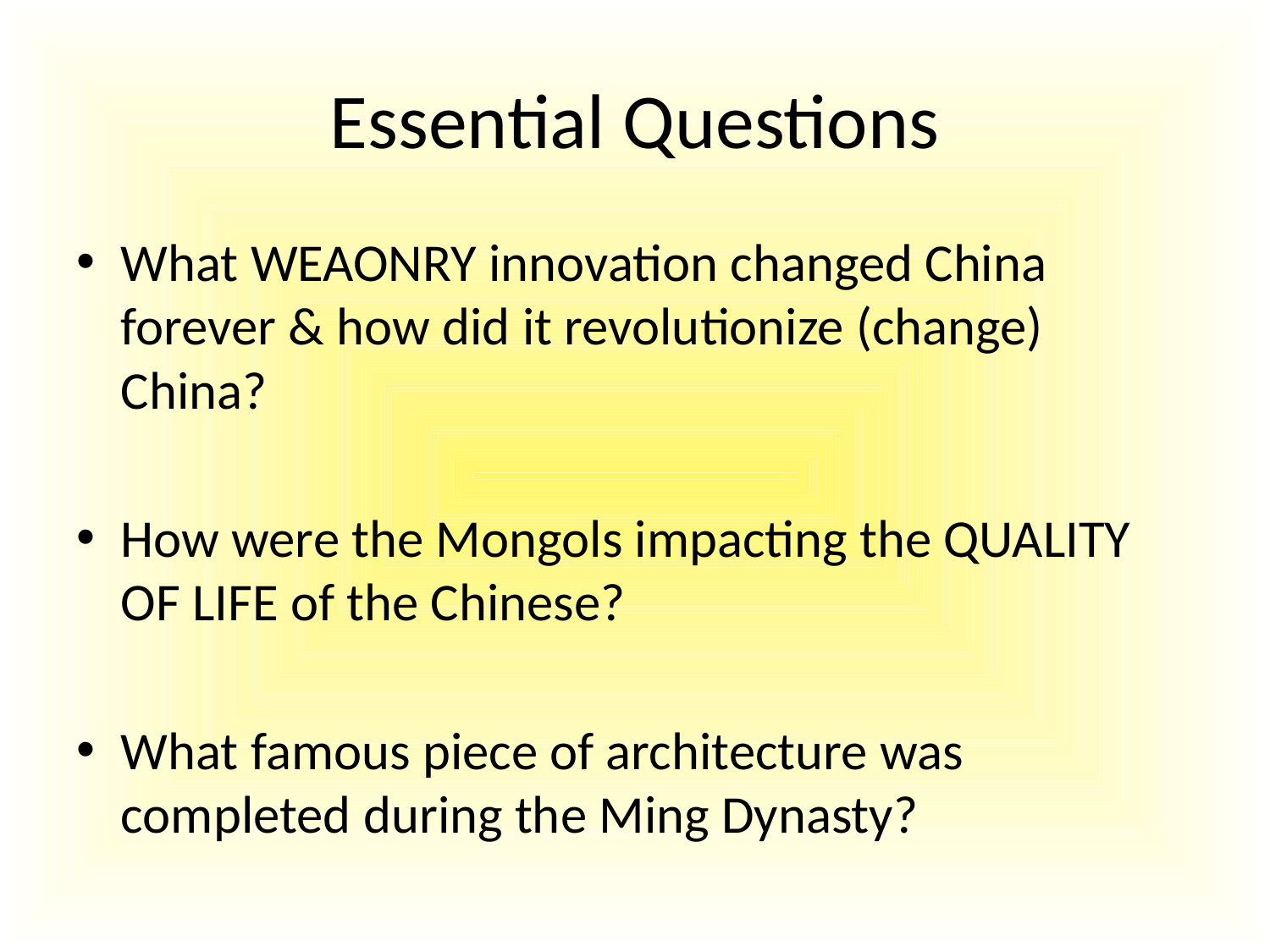

# Essential Questions
What WEAONRY innovation changed China forever & how did it revolutionize (change) China?

How were the Mongols impacting the QUALITY OF LIFE of the Chinese?

What famous piece of architecture was completed during the Ming Dynasty?